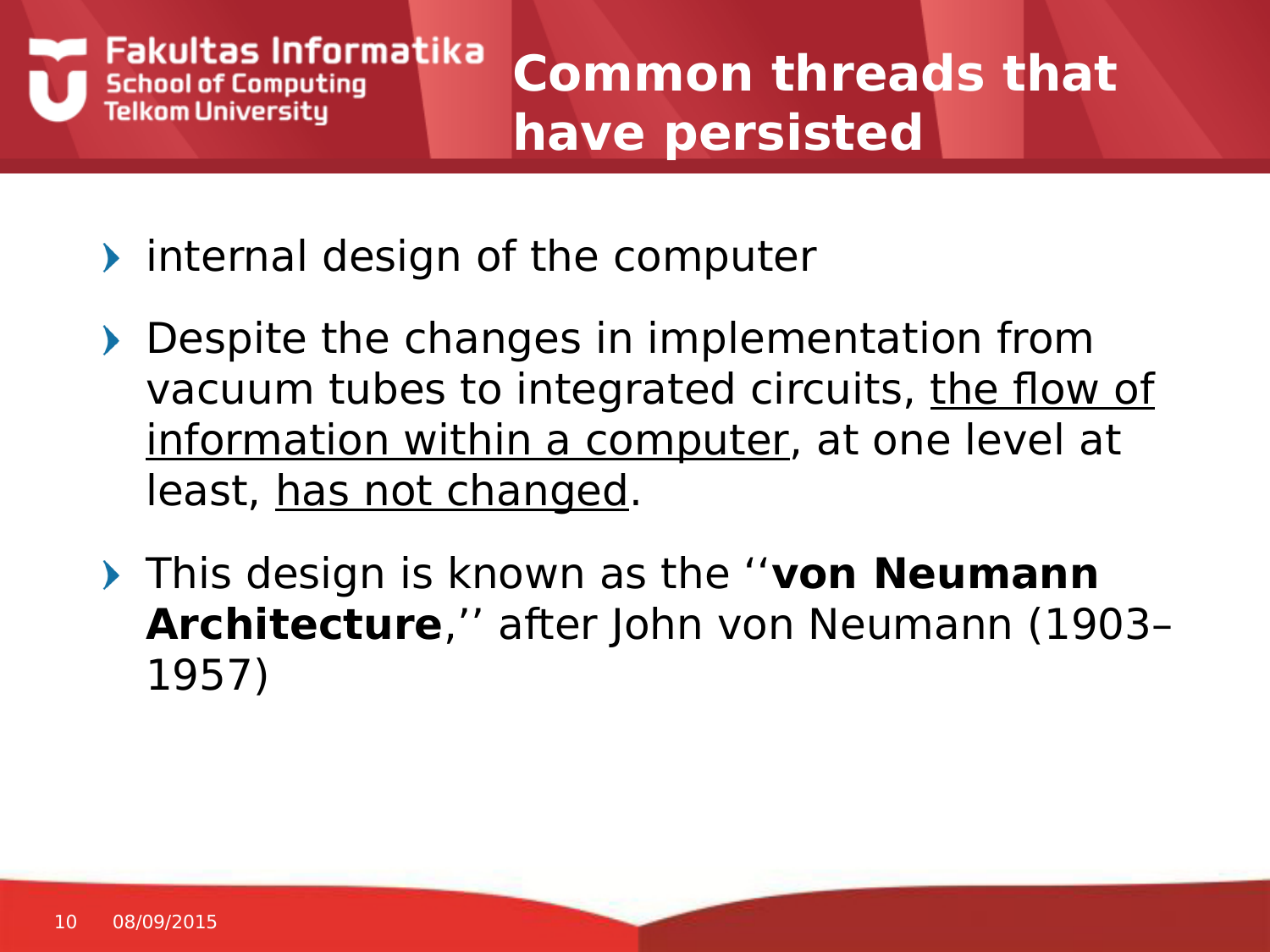

# Common threads that have persisted
internal design of the computer
Despite the changes in implementation from vacuum tubes to integrated circuits, the flow of information within a computer, at one level at least, has not changed.
This design is known as the ‘‘von Neumann Architecture,’’ after John von Neumann (1903–1957)
10
08/09/2015